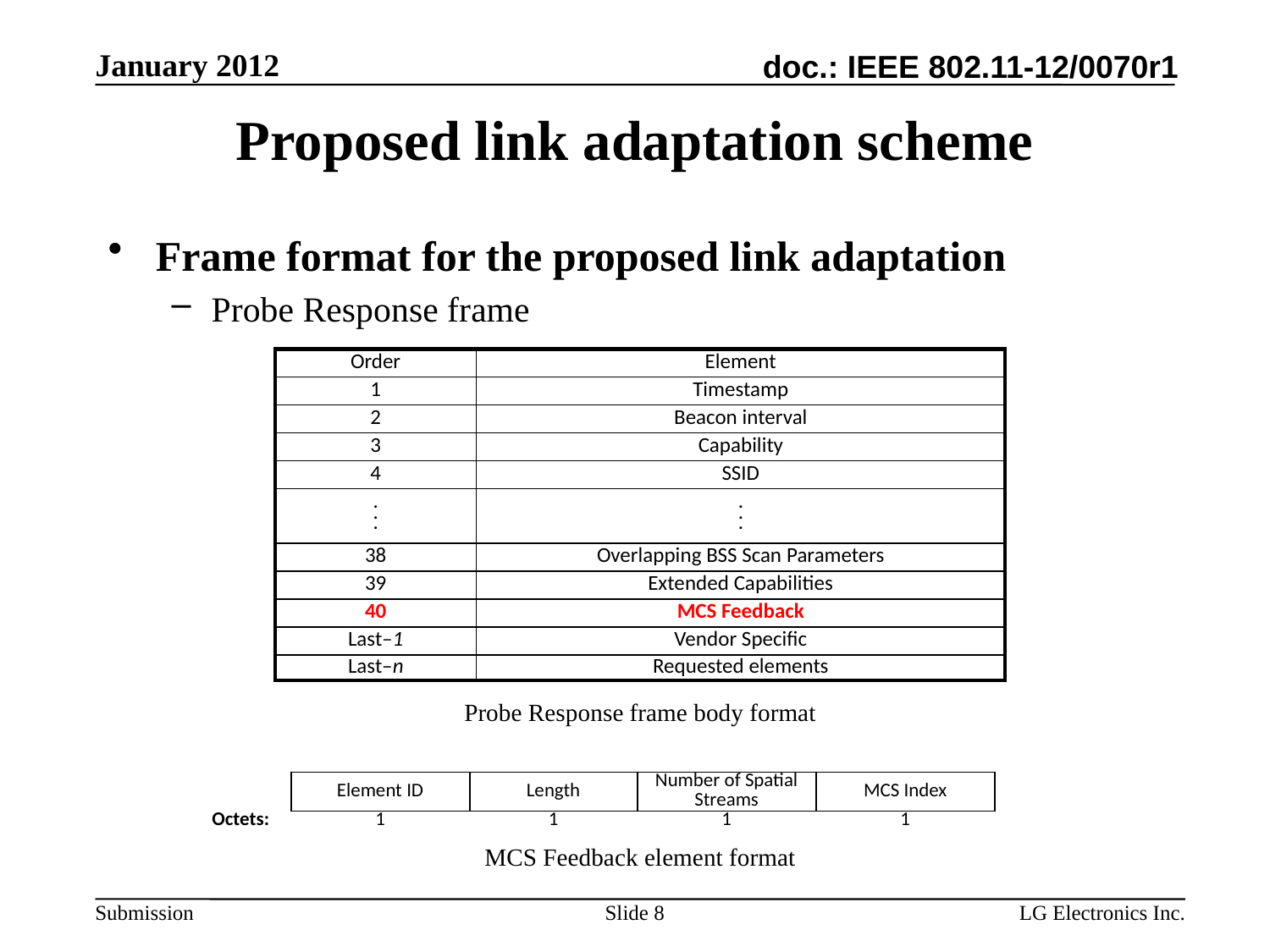

# Proposed link adaptation scheme
Frame format for the proposed link adaptation
Probe Response frame

| Order | Element |
| --- | --- |
| 1 | Timestamp |
| 2 | Beacon interval |
| 3 | Capability |
| 4 | SSID |
| . . . | . . . |
| 38 | Overlapping BSS Scan Parameters |
| 39 | Extended Capabilities |
| 40 | MCS Feedback |
| Last–1 | Vendor Specific |
| Last–n | Requested elements |
Probe Response frame body format
|  | Element ID | Length | Number of Spatial Streams | MCS Index |
| --- | --- | --- | --- | --- |
| Octets: | 1 | 1 | 1 | 1 |
MCS Feedback element format
Slide 8